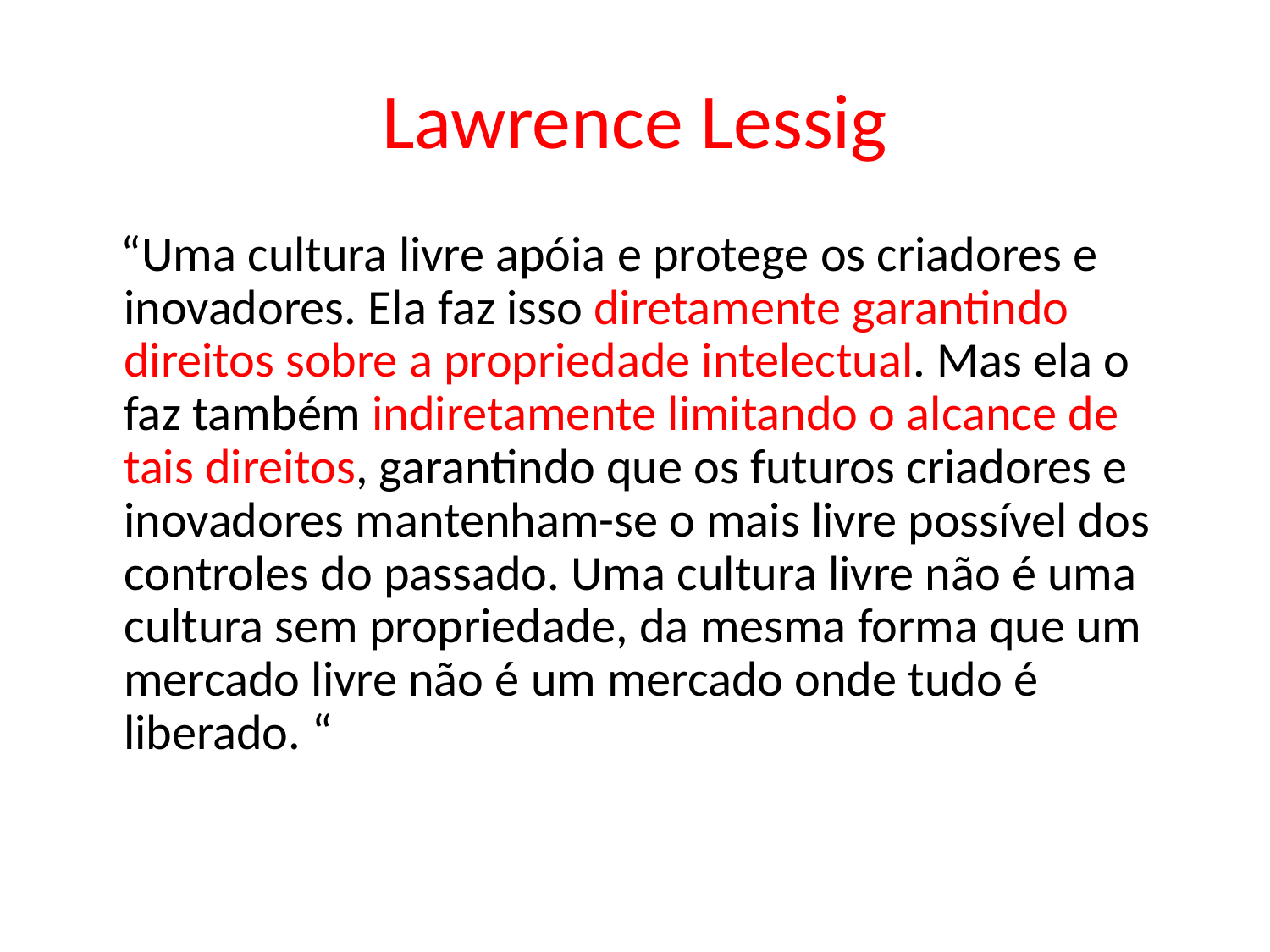

# Lawrence Lessig
    “Uma cultura livre apóia e protege os criadores e inovadores. Ela faz isso diretamente garantindo direitos sobre a propriedade intelectual. Mas ela o faz também indiretamente limitando o alcance de tais direitos, garantindo que os futuros criadores e inovadores mantenham-se o mais livre possível dos controles do passado. Uma cultura livre não é uma cultura sem propriedade, da mesma forma que um mercado livre não é um mercado onde tudo é liberado. “